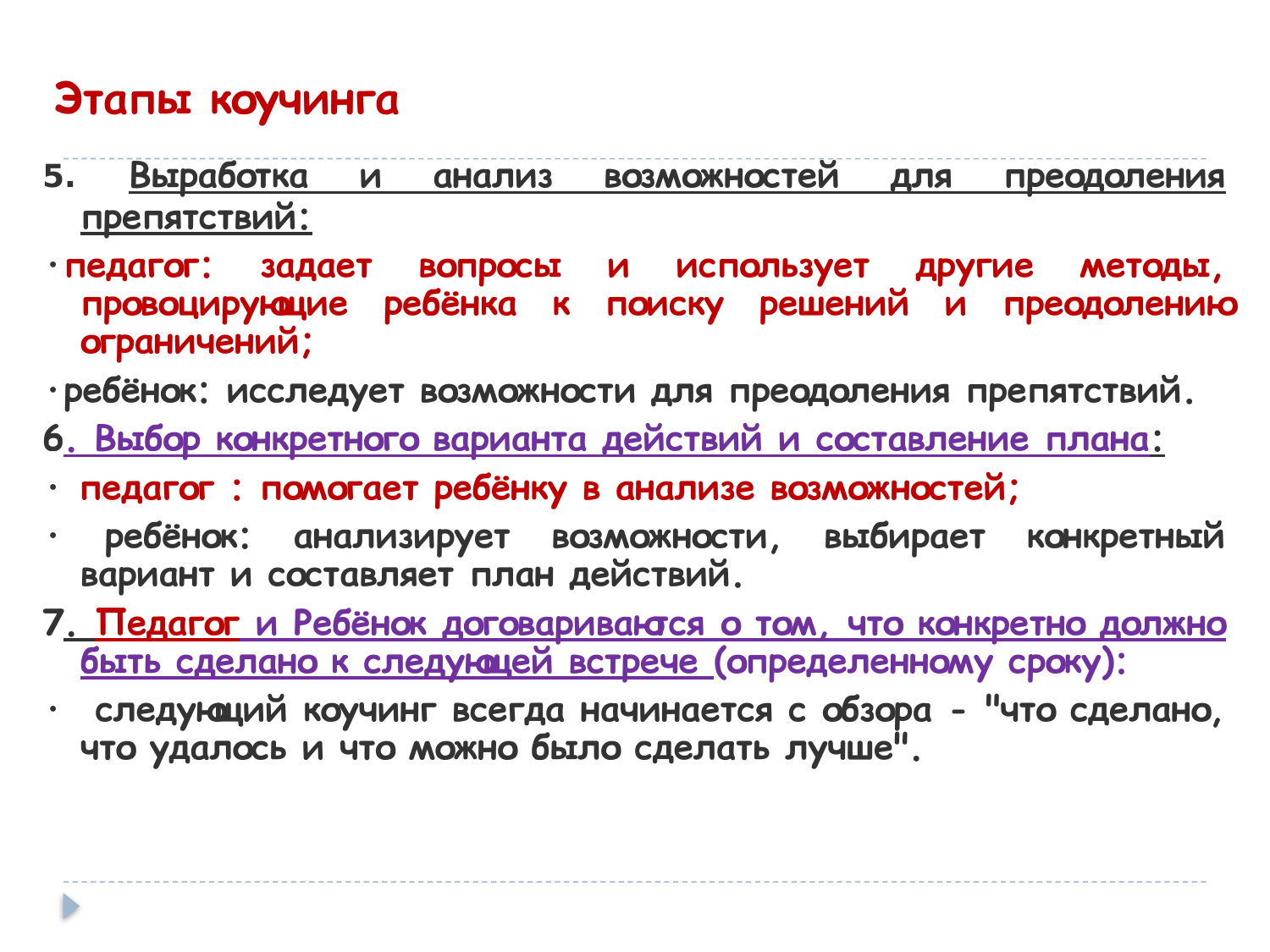

# Этапы коучинга
5. Выработка и анализ возможностей для преодоления препятствий:
·педагог: задает вопросы и использует другие методы, провоцирующие ребёнка к поиску решений и преодолению ограничений;
·ребёнок: исследует возможности для преодоления препятствий.
6. Выбор конкретного варианта действий и составление плана:
· педагог : помогает ребёнку в анализе возможностей;
· ребёнок: анализирует возможности, выбирает конкретный вариант и составляет план действий.
7. Педагог и Ребёнок договариваются о том, что конкретно должно быть сделано к следующей встрече (определенному сроку):
·  следующий коучинг всегда начинается с обзора - "что сделано, что удалось и что можно было сделать лучше".